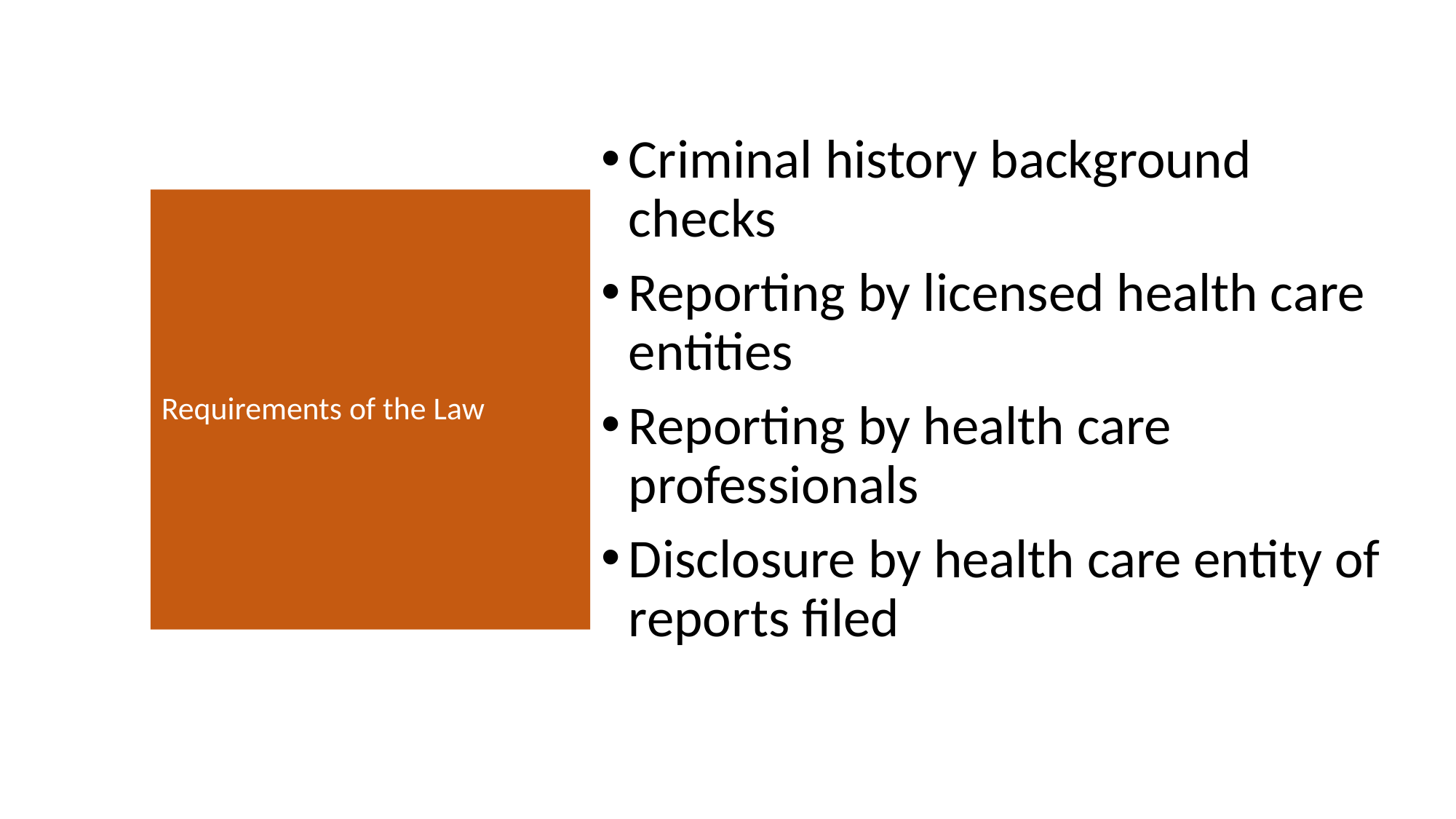

Criminal history background checks
Reporting by licensed health care entities
Reporting by health care professionals
Disclosure by health care entity of reports filed
# Requirements of the Law